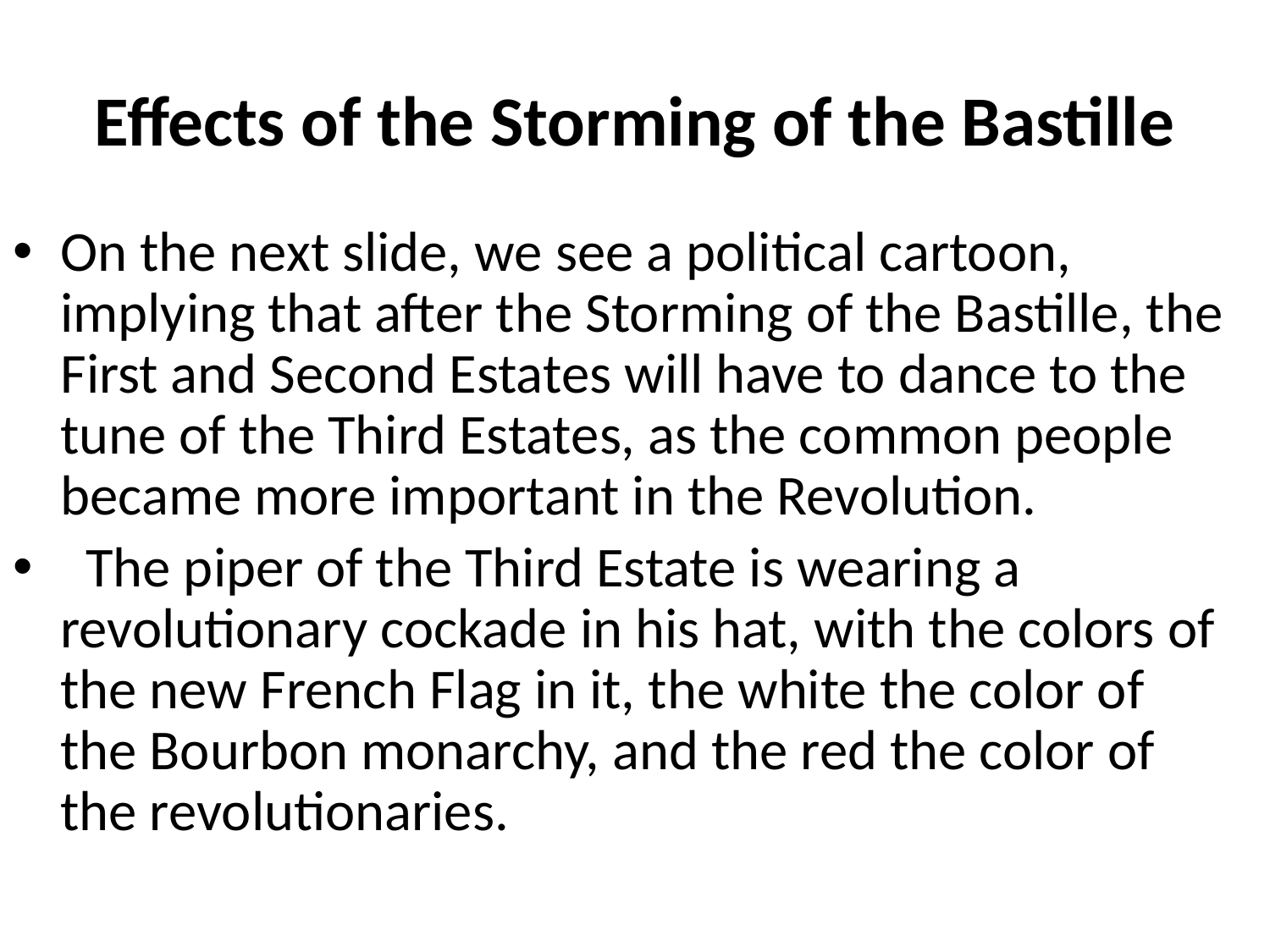

# Effects of the Storming of the Bastille

On the next slide, we see a political cartoon, implying that after the Storming of the Bastille, the First and Second Estates will have to dance to the tune of the Third Estates, as the common people became more important in the Revolution.
  The piper of the Third Estate is wearing a revolutionary cockade in his hat, with the colors of the new French Flag in it, the white the color of the Bourbon monarchy, and the red the color of the revolutionaries.